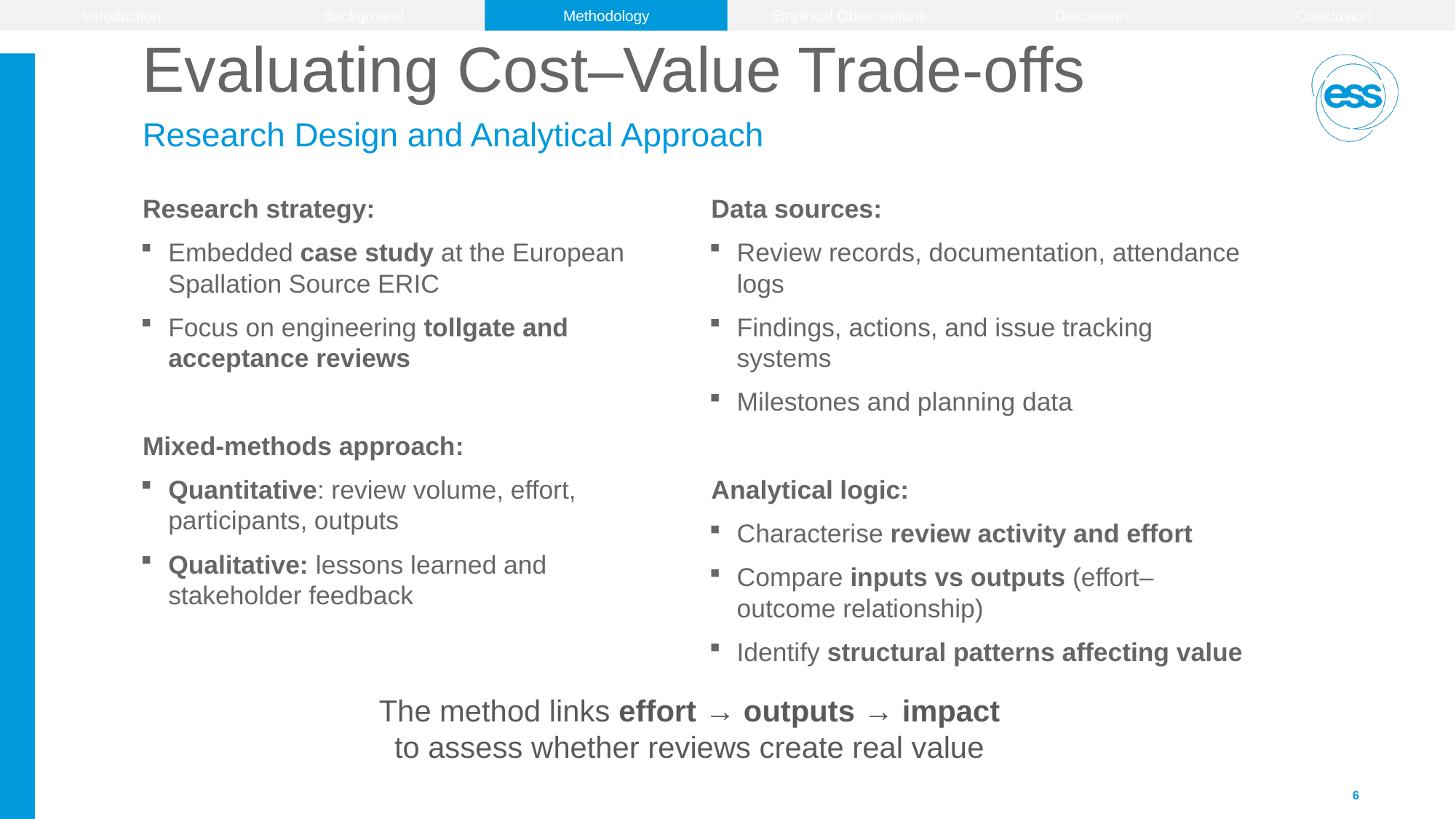

Introduction
Background
Methodology
Empirical Observations
Discussion
Conclusion
# Evaluating Cost–Value Trade-offs
Research Design and Analytical Approach
Research strategy:
Embedded case study at the European Spallation Source ERIC
Focus on engineering tollgate and acceptance reviews

Mixed-methods approach:
Quantitative: review volume, effort, participants, outputs
Qualitative: lessons learned and stakeholder feedback

Data sources:
Review records, documentation, attendance logs
Findings, actions, and issue tracking systems
Milestones and planning data

Analytical logic:
Characterise review activity and effort
Compare inputs vs outputs (effort–outcome relationship)
Identify structural patterns affecting value

The method links effort → outputs → impact to assess whether reviews create real value
6